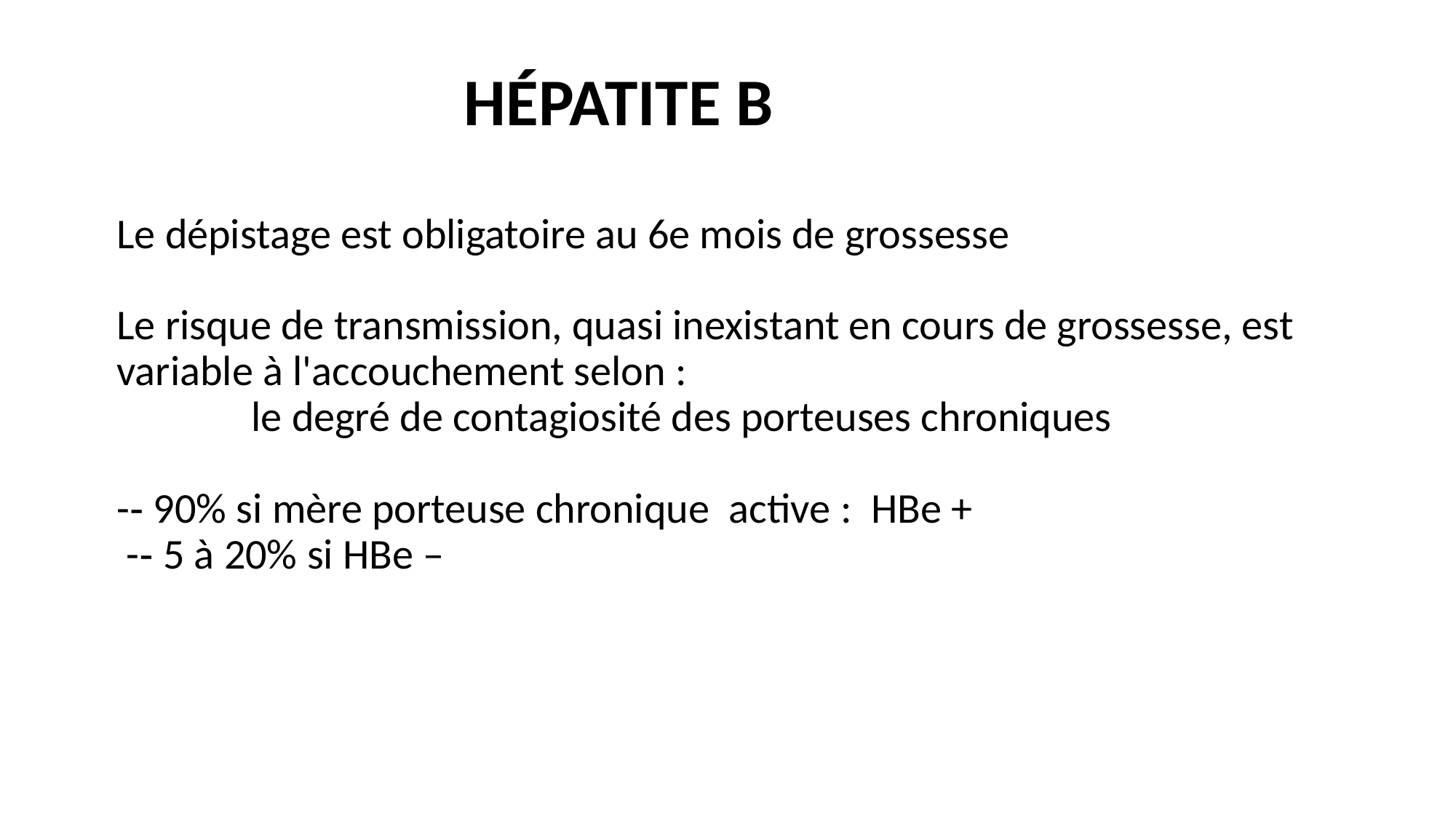

# HÉPATITE B   Le dépistage est obligatoire au 6e mois de grossesse Le risque de transmission, quasi inexistant en cours de grossesse, est variable à l'accouchement selon : le degré de contagiosité des porteuses chroniques -­‐ 90% si mère porteuse chronique  active :  HBe + -­‐ 5 à 20% si HBe –